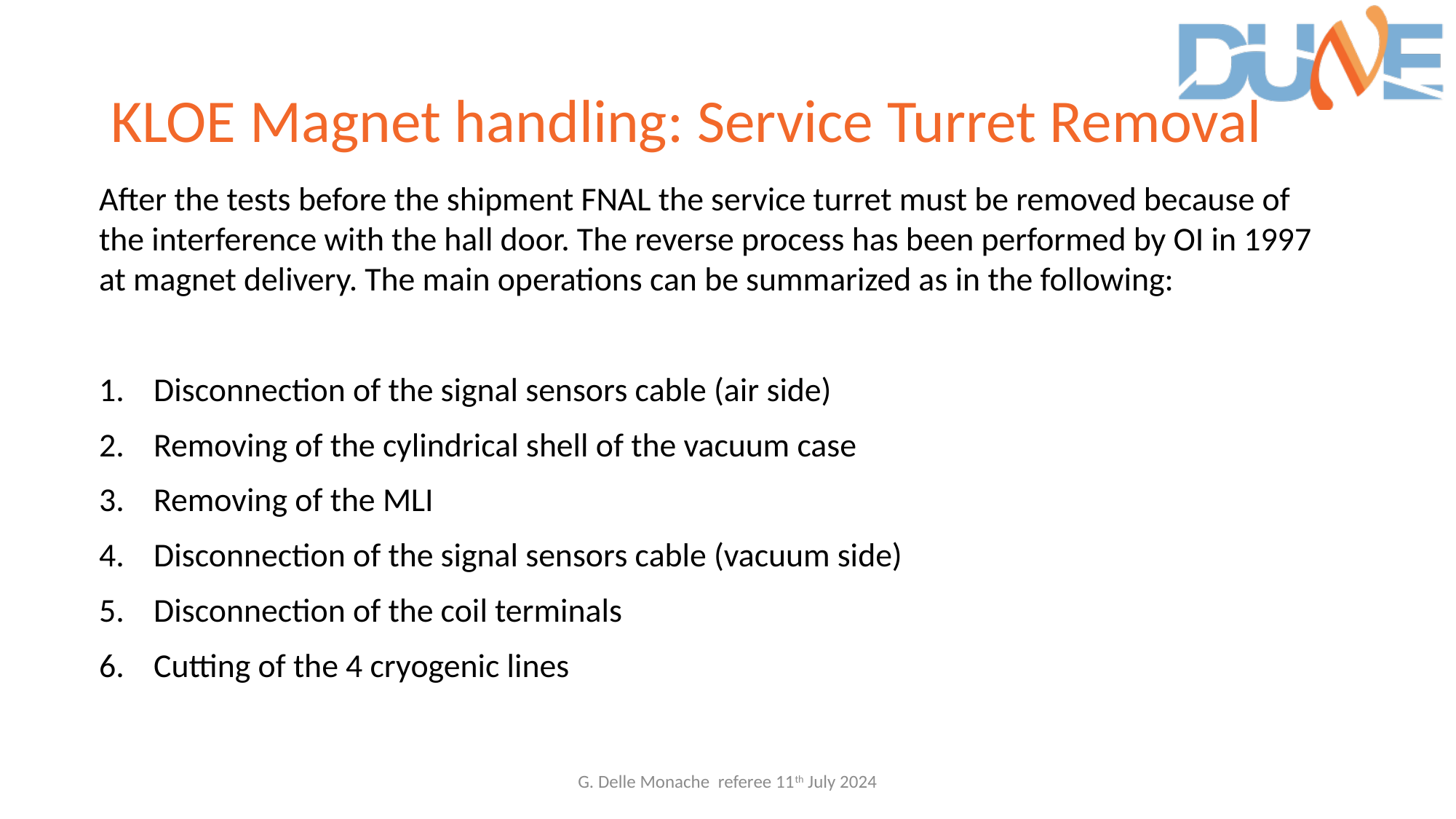

# KLOE Magnet handling: Service Turret Removal
After the tests before the shipment FNAL the service turret must be removed because of the interference with the hall door. The reverse process has been performed by OI in 1997 at magnet delivery. The main operations can be summarized as in the following:

Disconnection of the signal sensors cable (air side)
Removing of the cylindrical shell of the vacuum case
Removing of the MLI
Disconnection of the signal sensors cable (vacuum side)
Disconnection of the coil terminals
Cutting of the 4 cryogenic lines

G. Delle Monache  referee 11th July 2024